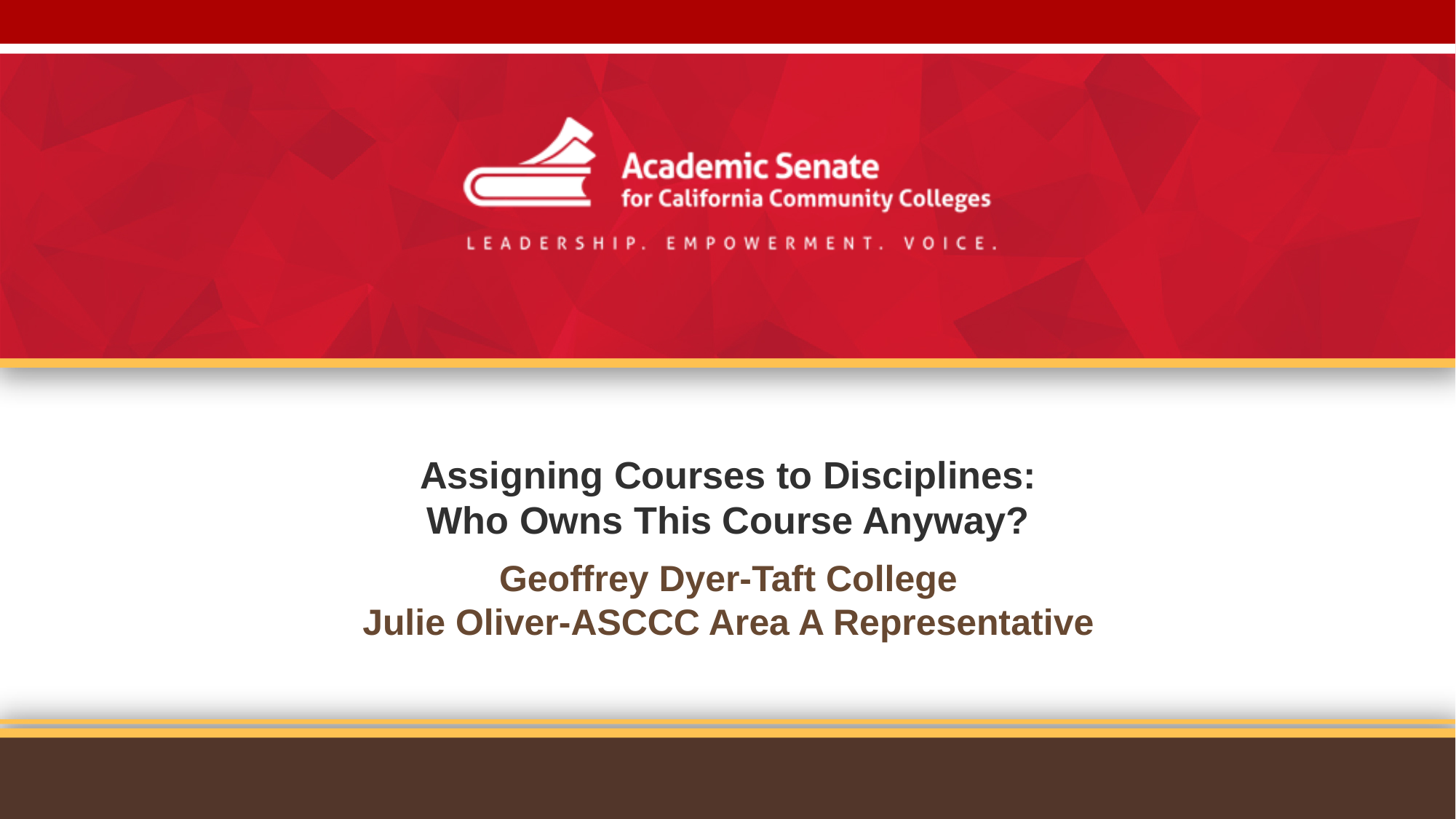

# Assigning Courses to Disciplines: Who Owns This Course Anyway?
Geoffrey Dyer-Taft College
Julie Oliver-ASCCC Area A Representative